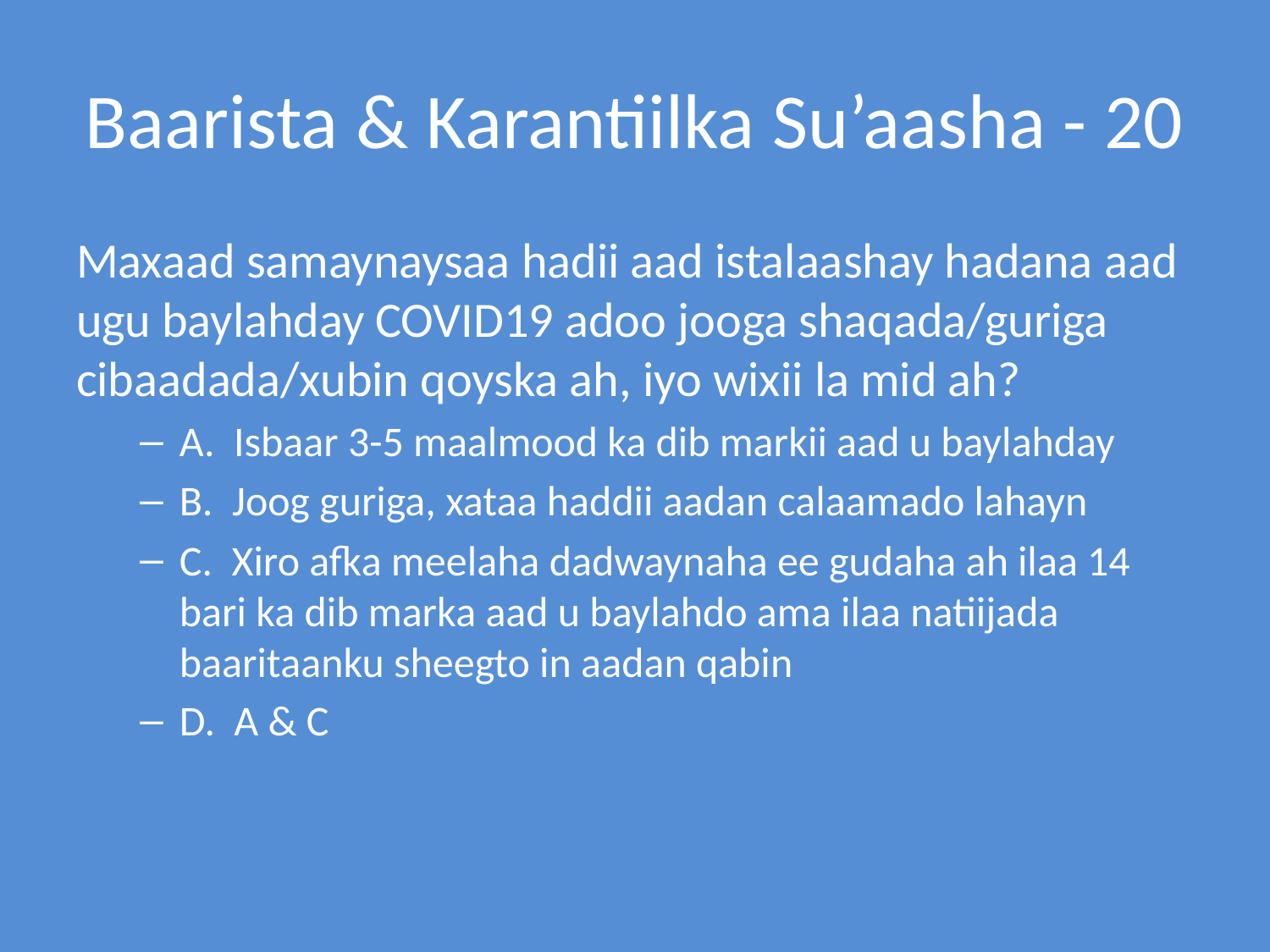

# Baarista & Karantiilka Su’aasha - 20
Maxaad samaynaysaa hadii aad istalaashay hadana aad ugu baylahday COVID19 adoo jooga shaqada/guriga cibaadada/xubin qoyska ah, iyo wixii la mid ah?
A.  Isbaar 3-5 maalmood ka dib markii aad u baylahday
B.  Joog guriga, xataa haddii aadan calaamado lahayn
C.  Xiro afka meelaha dadwaynaha ee gudaha ah ilaa 14 bari ka dib marka aad u baylahdo ama ilaa natiijada baaritaanku sheegto in aadan qabin
D.  A & C